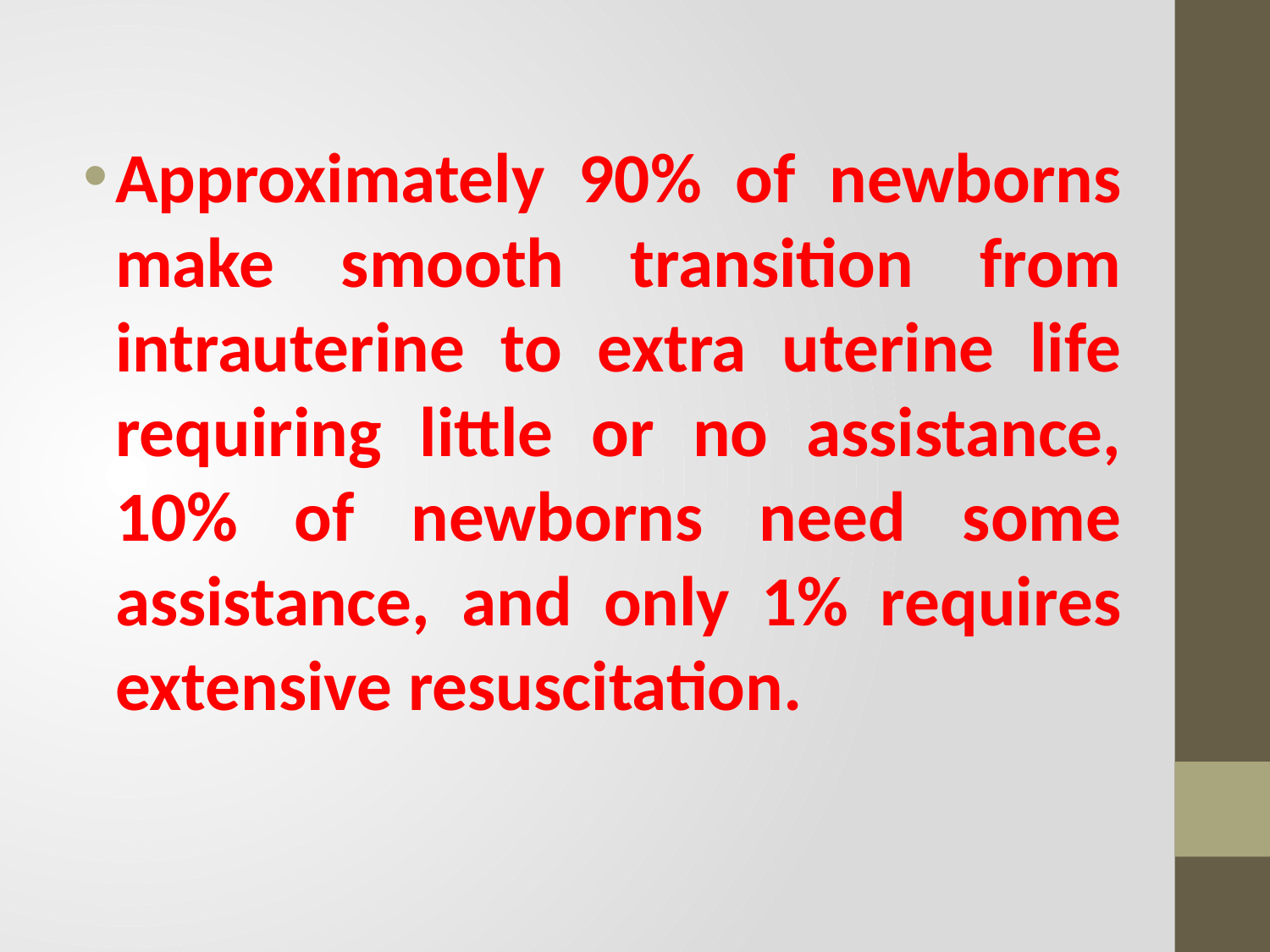

Approximately 90% of newborns make smooth transition from intrauterine to extra uterine life requiring little or no assistance, 10% of newborns need some assistance, and only 1% requires extensive resuscitation.